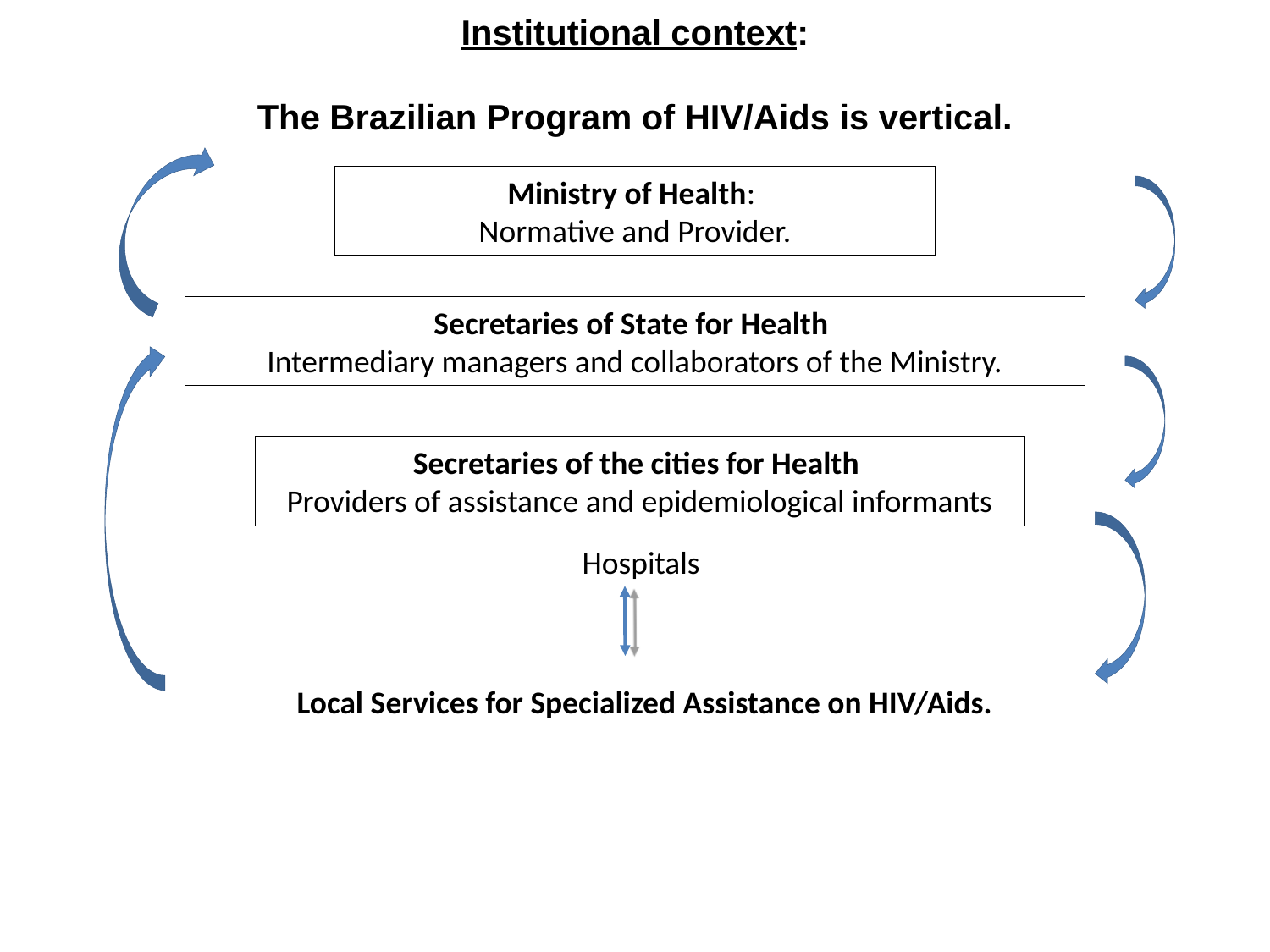

Institutional context:

The Brazilian Program of HIV/Aids is vertical.

Ministry of Health:
Normative and Provider.

Secretaries of State for Health
Intermediary managers and collaborators of the Ministry.

Secretaries of the cities for Health
Providers of assistance and epidemiological informants

Hospitals
Local Services for Specialized Assistance on HIV/Aids.